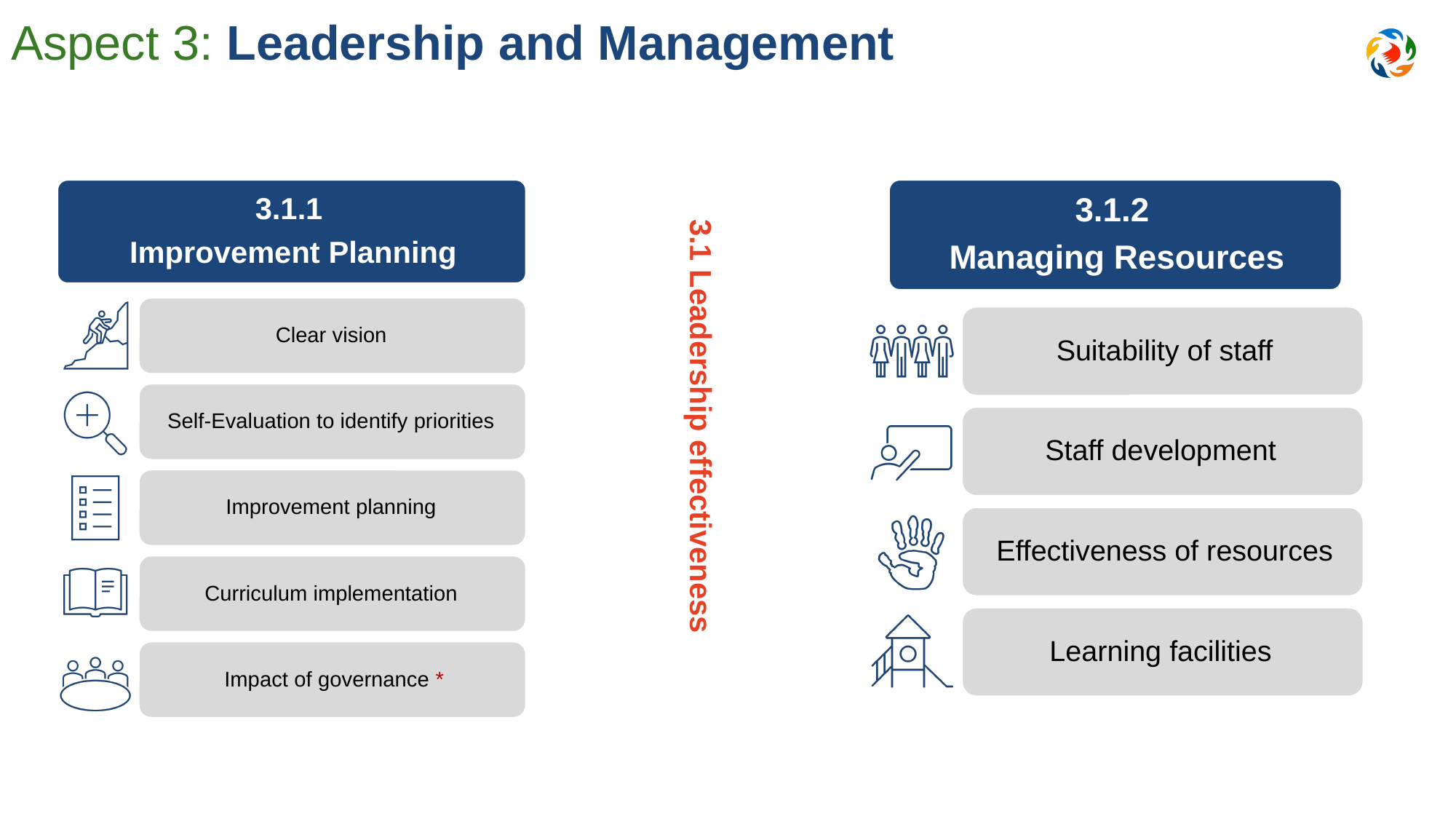

# Aspect 3: Leadership and Management
3.1.1
Improvement Planning
Clear vision
Self-Evaluation to identify priorities
Improvement planning
Curriculum implementation
Impact of governance *
3.1.2
Managing Resources
Suitability of staff
Staff development
Effectiveness of resources
Learning facilities
3.1 Leadership effectiveness